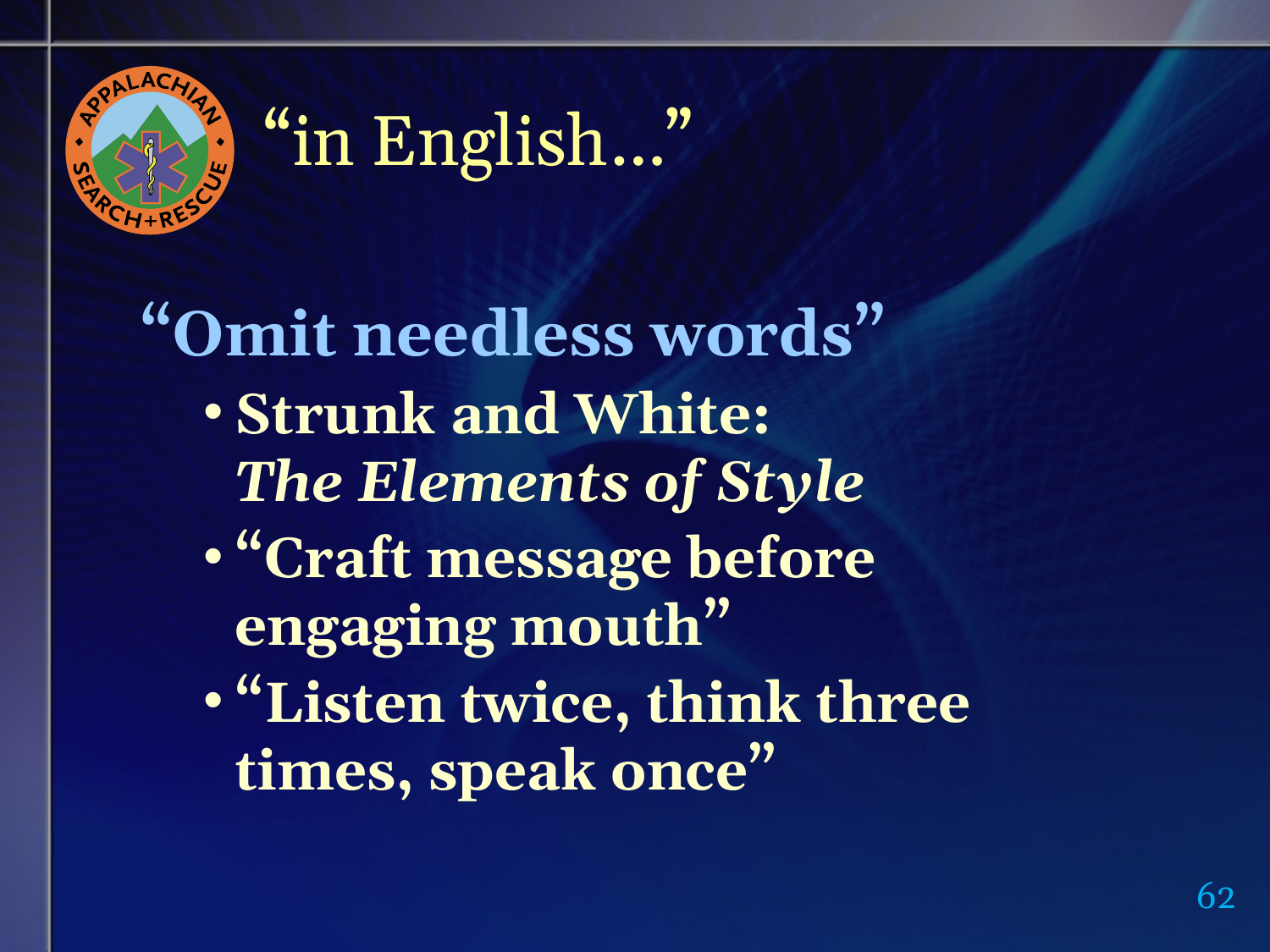

# “in English…”
“Omit needless words”
Strunk and White:
The Elements of Style
“Craft message before engaging mouth”
“Listen twice, think three times, speak once”